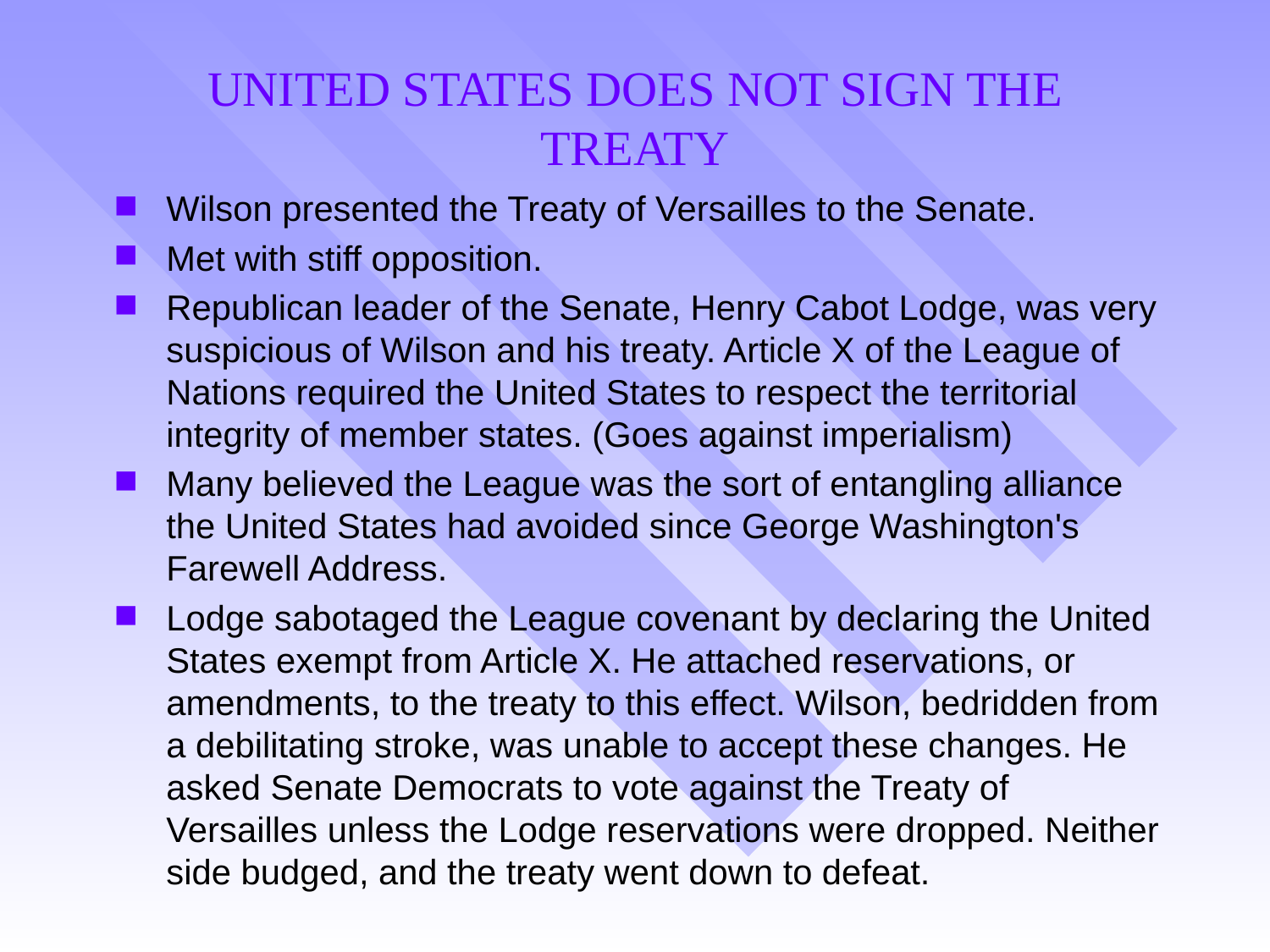

# UNITED STATES DOES NOT SIGN THE TREATY
Wilson presented the Treaty of Versailles to the Senate.
Met with stiff opposition.
Republican leader of the Senate, Henry Cabot Lodge, was very suspicious of Wilson and his treaty. Article X of the League of Nations required the United States to respect the territorial integrity of member states. (Goes against imperialism)
Many believed the League was the sort of entangling alliance the United States had avoided since George Washington's Farewell Address.
Lodge sabotaged the League covenant by declaring the United States exempt from Article X. He attached reservations, or amendments, to the treaty to this effect. Wilson, bedridden from a debilitating stroke, was unable to accept these changes. He asked Senate Democrats to vote against the Treaty of Versailles unless the Lodge reservations were dropped. Neither side budged, and the treaty went down to defeat.